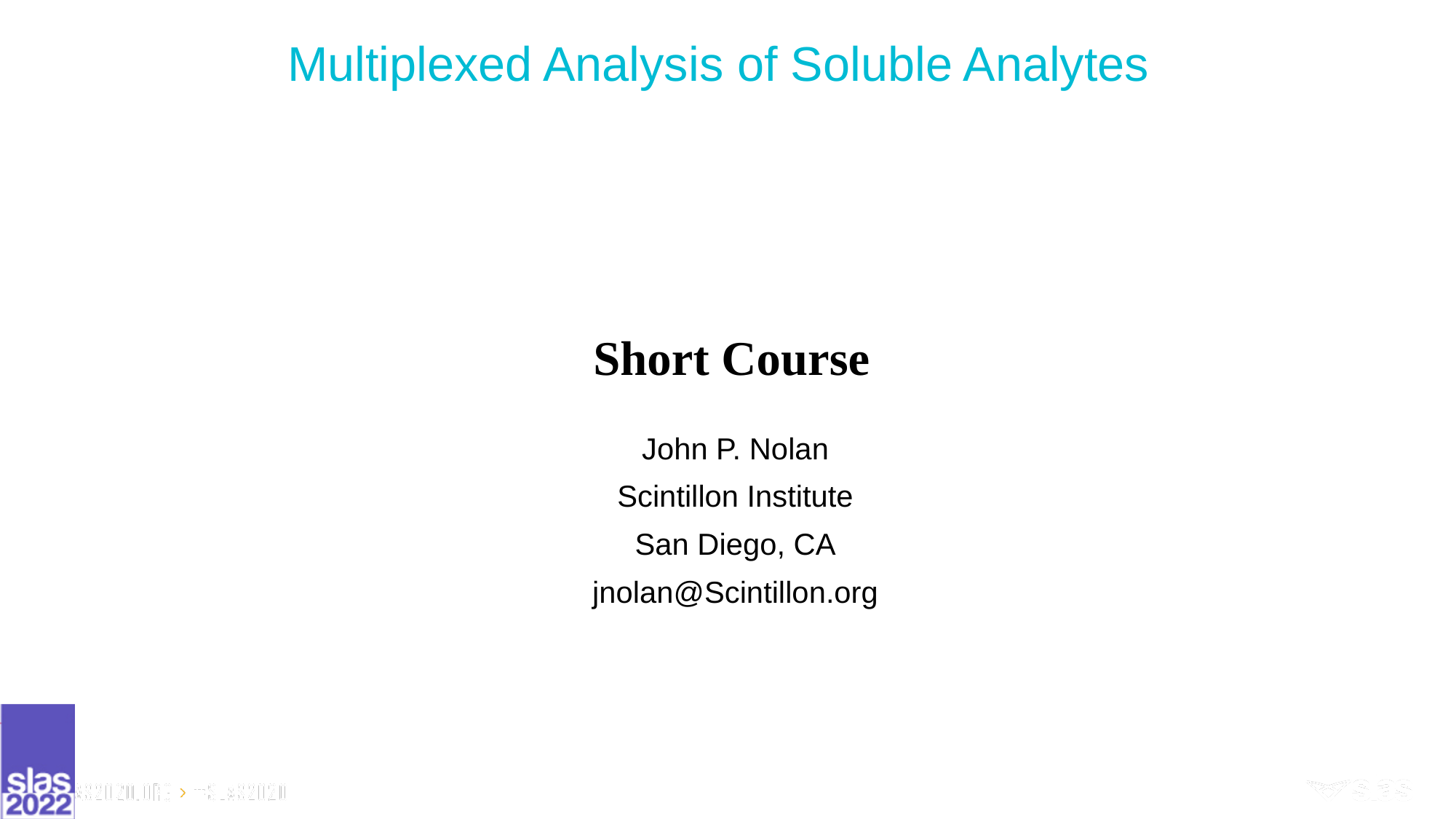

# Multiplexed Analysis of Soluble Analytes
Short Course
John P. Nolan
Scintillon Institute
San Diego, CA
jnolan@Scintillon.org